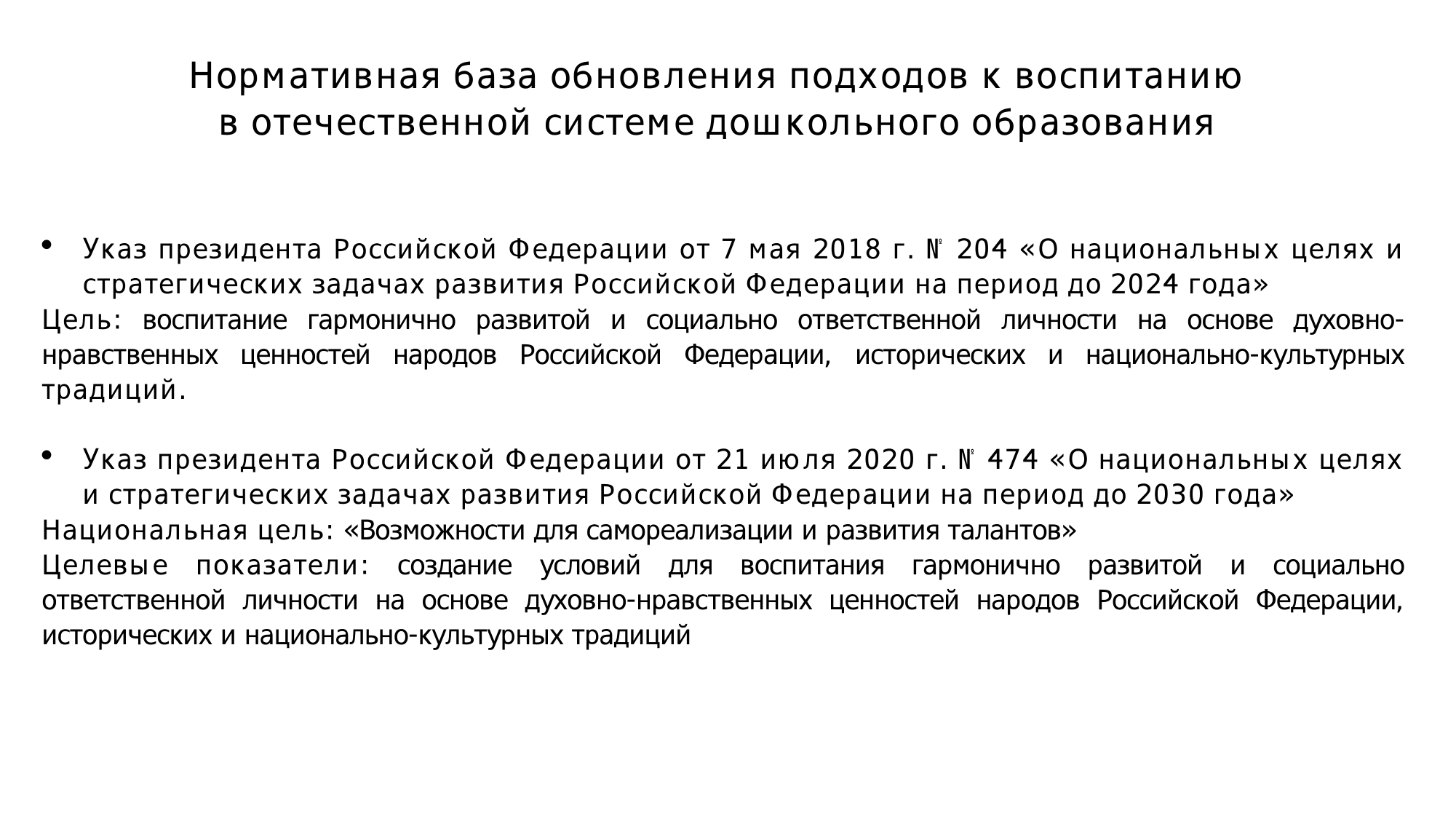

Нормативная база обновления подходов к воспитанию
в отечественной системе дошкольного образования
Указ президента Российской Федерации от 7 мая 2018 г. № 204 «О национальных целях и стратегических задачах развития Российской Федерации на период до 2024 года»
Цель: воспитание гармонично развитой и социально ответственной личности на основе духовно-нравственных ценностей народов Российской Федерации, исторических и национально-культурных традиций.

Указ президента Российской Федерации от 21 июля 2020 г. № 474 «О национальных целях и стратегических задачах развития Российской Федерации на период до 2030 года»
Национальная цель: «Возможности для самореализации и развития талантов»
Целевые показатели: создание условий для воспитания гармонично развитой и социально ответственной личности на основе духовно-нравственных ценностей народов Российской Федерации, исторических и национально-культурных традиций